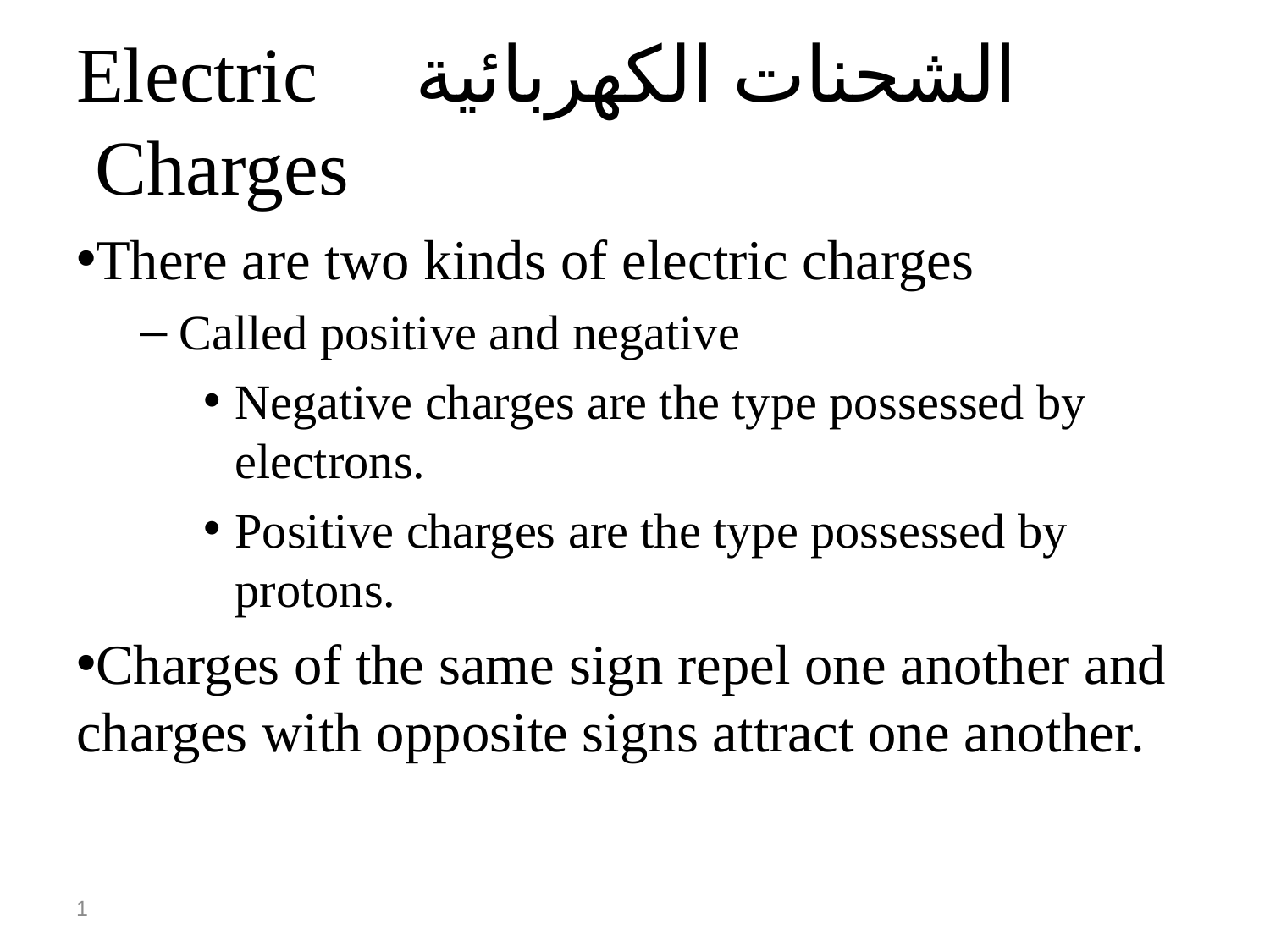

# الشحنات الكهربائية     Electric Charges
There are two kinds of electric charges
Called positive and negative
Negative charges are the type possessed by electrons.
Positive charges are the type possessed by protons.
Charges of the same sign repel one another and charges with opposite signs attract one another.
1